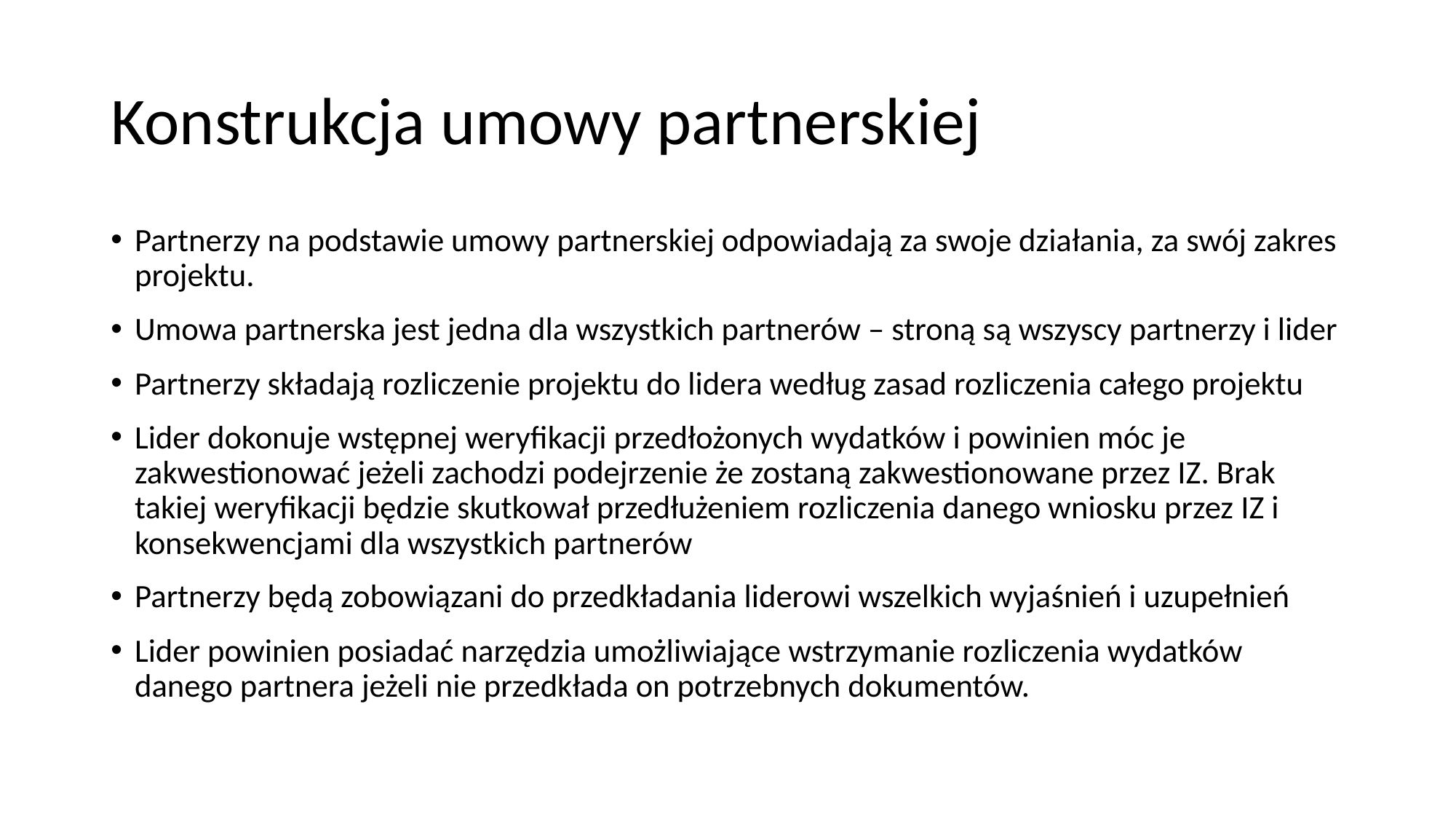

# Konstrukcja umowy partnerskiej
Partnerzy na podstawie umowy partnerskiej odpowiadają za swoje działania, za swój zakres projektu.
Umowa partnerska jest jedna dla wszystkich partnerów – stroną są wszyscy partnerzy i lider
Partnerzy składają rozliczenie projektu do lidera według zasad rozliczenia całego projektu
Lider dokonuje wstępnej weryfikacji przedłożonych wydatków i powinien móc je zakwestionować jeżeli zachodzi podejrzenie że zostaną zakwestionowane przez IZ. Brak takiej weryfikacji będzie skutkował przedłużeniem rozliczenia danego wniosku przez IZ i konsekwencjami dla wszystkich partnerów
Partnerzy będą zobowiązani do przedkładania liderowi wszelkich wyjaśnień i uzupełnień
Lider powinien posiadać narzędzia umożliwiające wstrzymanie rozliczenia wydatków danego partnera jeżeli nie przedkłada on potrzebnych dokumentów.